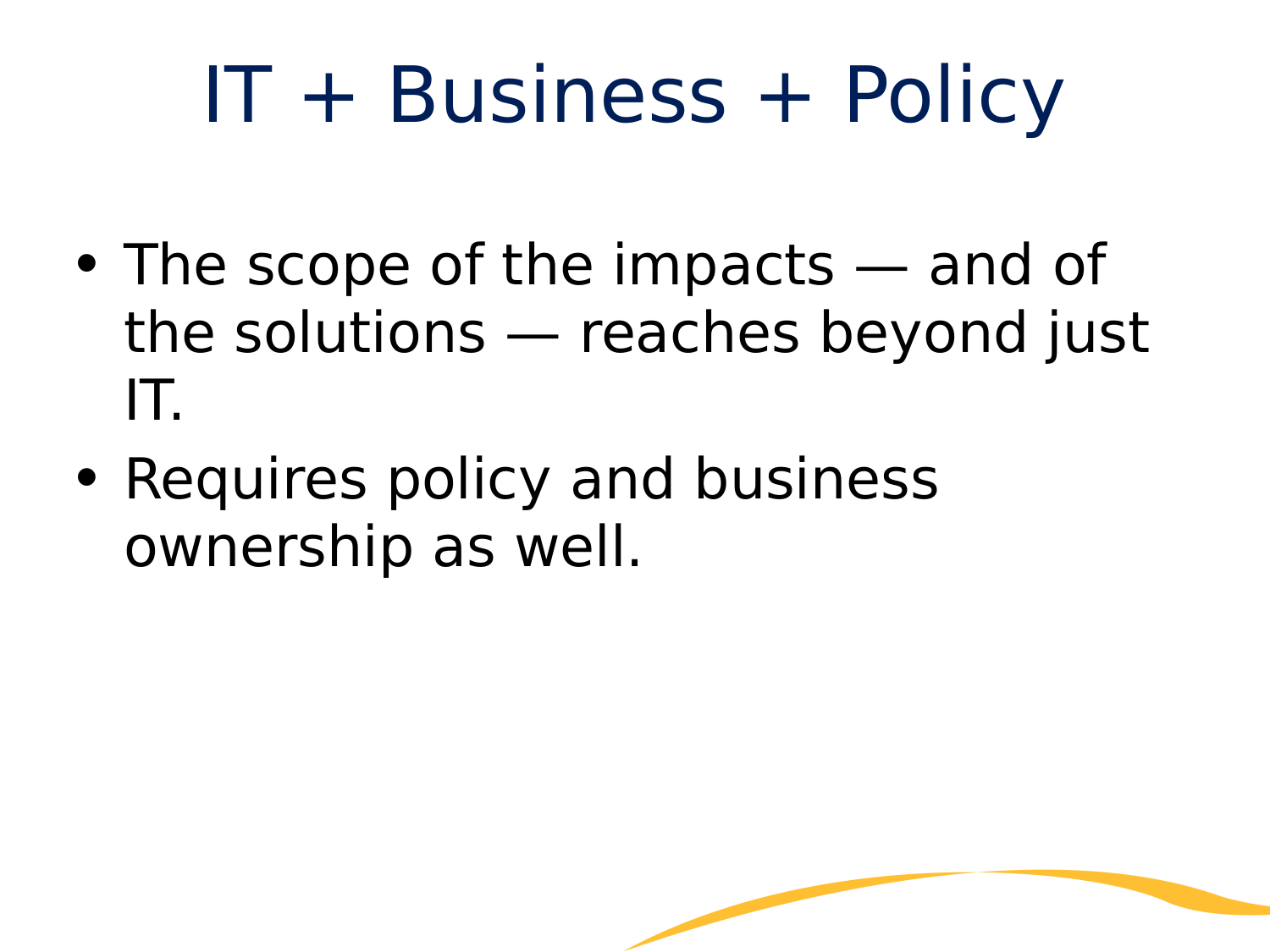

# IT + Business + Policy
The scope of the impacts — and of the solutions — reaches beyond just IT.
Requires policy and business ownership as well.